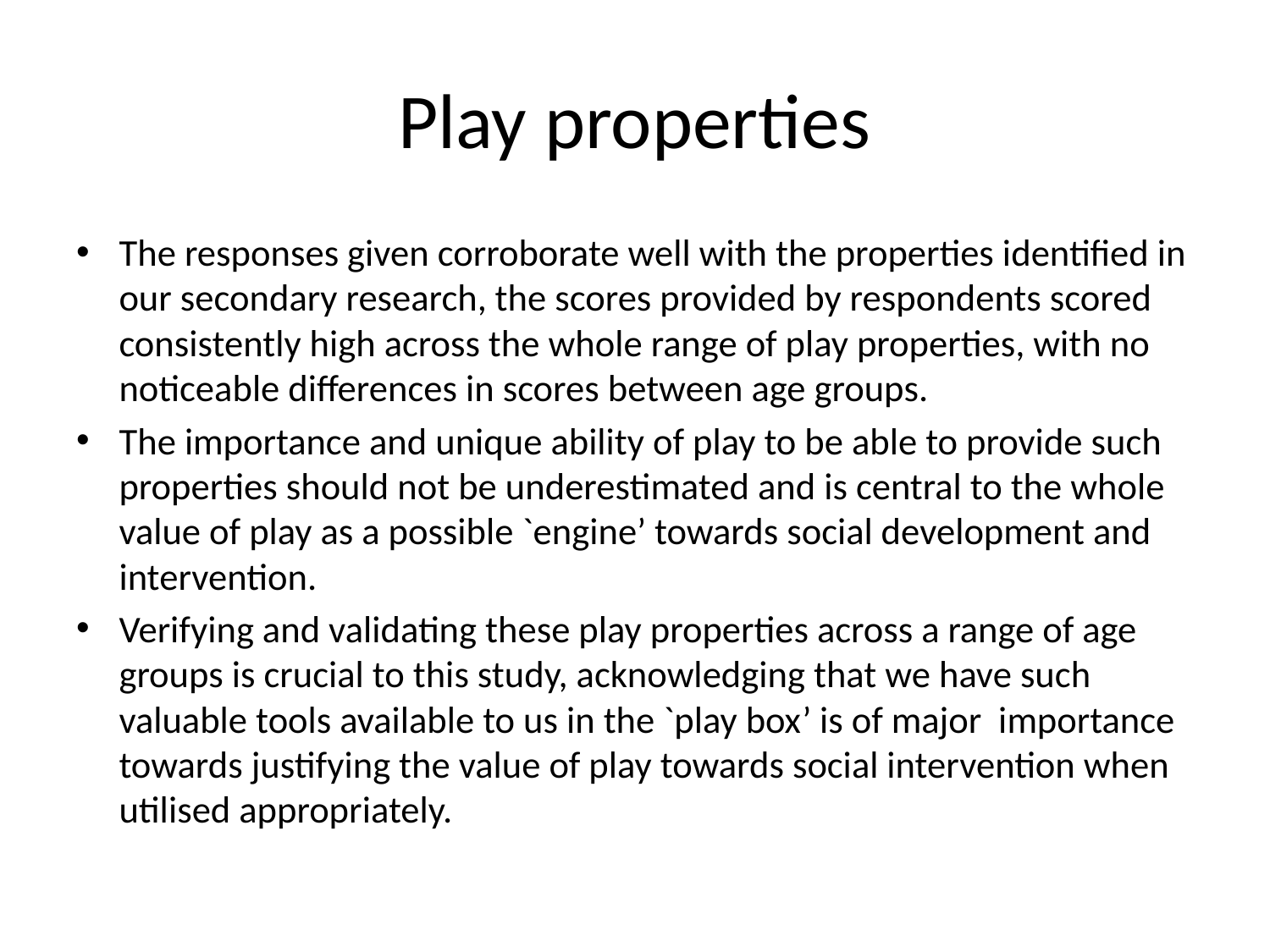

# Play properties
The responses given corroborate well with the properties identified in our secondary research, the scores provided by respondents scored consistently high across the whole range of play properties, with no noticeable differences in scores between age groups.
The importance and unique ability of play to be able to provide such  properties should not be underestimated and is central to the whole value of play as a possible `engine’ towards social development and intervention.
Verifying and validating these play properties across a range of age groups is crucial to this study, acknowledging that we have such valuable tools available to us in the `play box’ is of major  importance towards justifying the value of play towards social intervention when utilised appropriately.